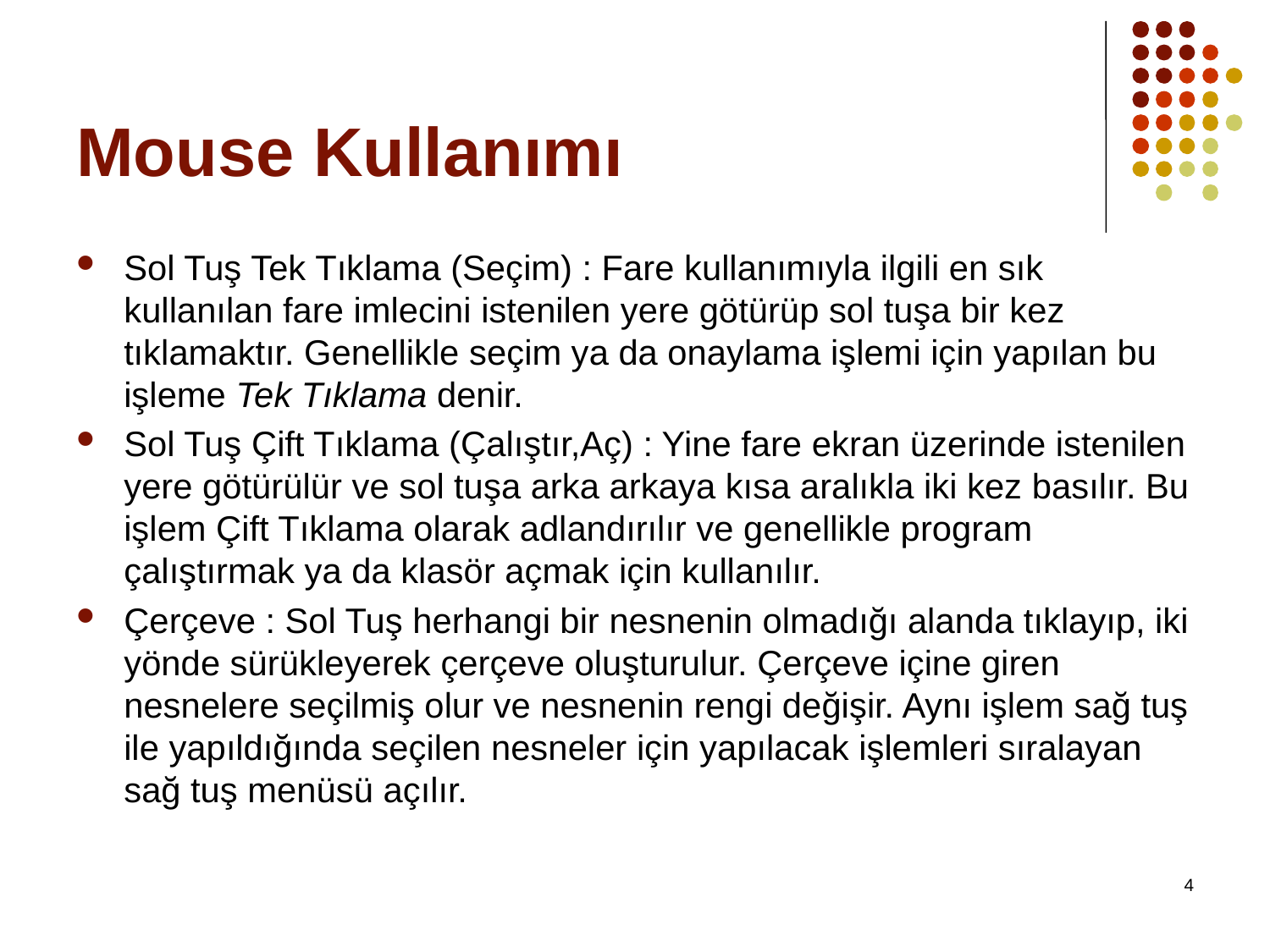

# Mouse Kullanımı
Sol Tuş Tek Tıklama (Seçim) : Fare kullanımıyla ilgili en sık kullanılan fare imlecini istenilen yere götürüp sol tuşa bir kez tıklamaktır. Genellikle seçim ya da onaylama işlemi için yapılan bu işleme Tek Tıklama denir.
Sol Tuş Çift Tıklama (Çalıştır,Aç) : Yine fare ekran üzerinde istenilen yere götürülür ve sol tuşa arka arkaya kısa aralıkla iki kez basılır. Bu işlem Çift Tıklama olarak adlandırılır ve genellikle program çalıştırmak ya da klasör açmak için kullanılır.
Çerçeve : Sol Tuş herhangi bir nesnenin olmadığı alanda tıklayıp, iki yönde sürükleyerek çerçeve oluşturulur. Çerçeve içine giren nesnelere seçilmiş olur ve nesnenin rengi değişir. Aynı işlem sağ tuş ile yapıldığında seçilen nesneler için yapılacak işlemleri sıralayan sağ tuş menüsü açılır.

4